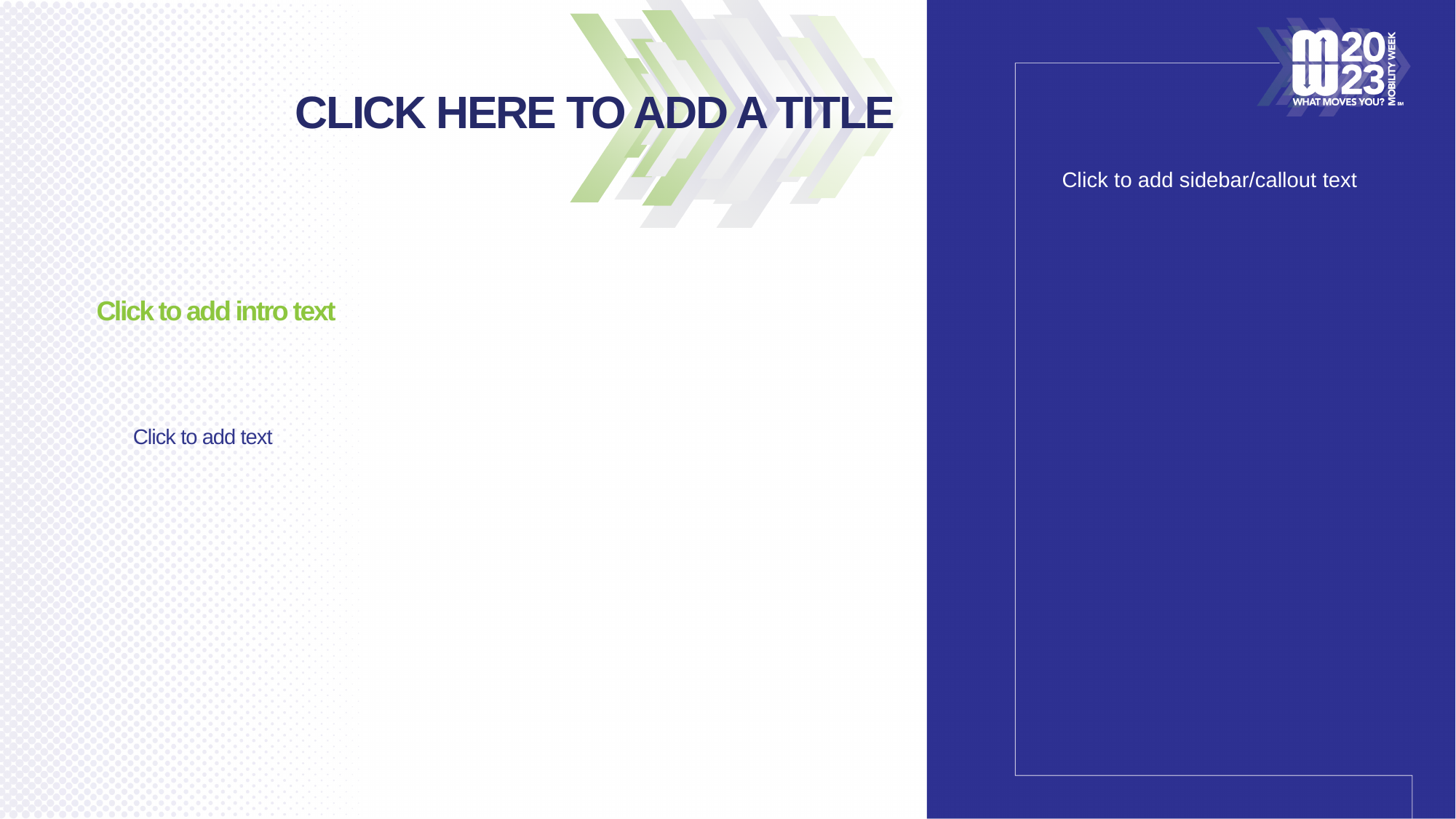

# Click Here to Add a Title
Click to add sidebar/callout text
Click to add intro text
Click to add text